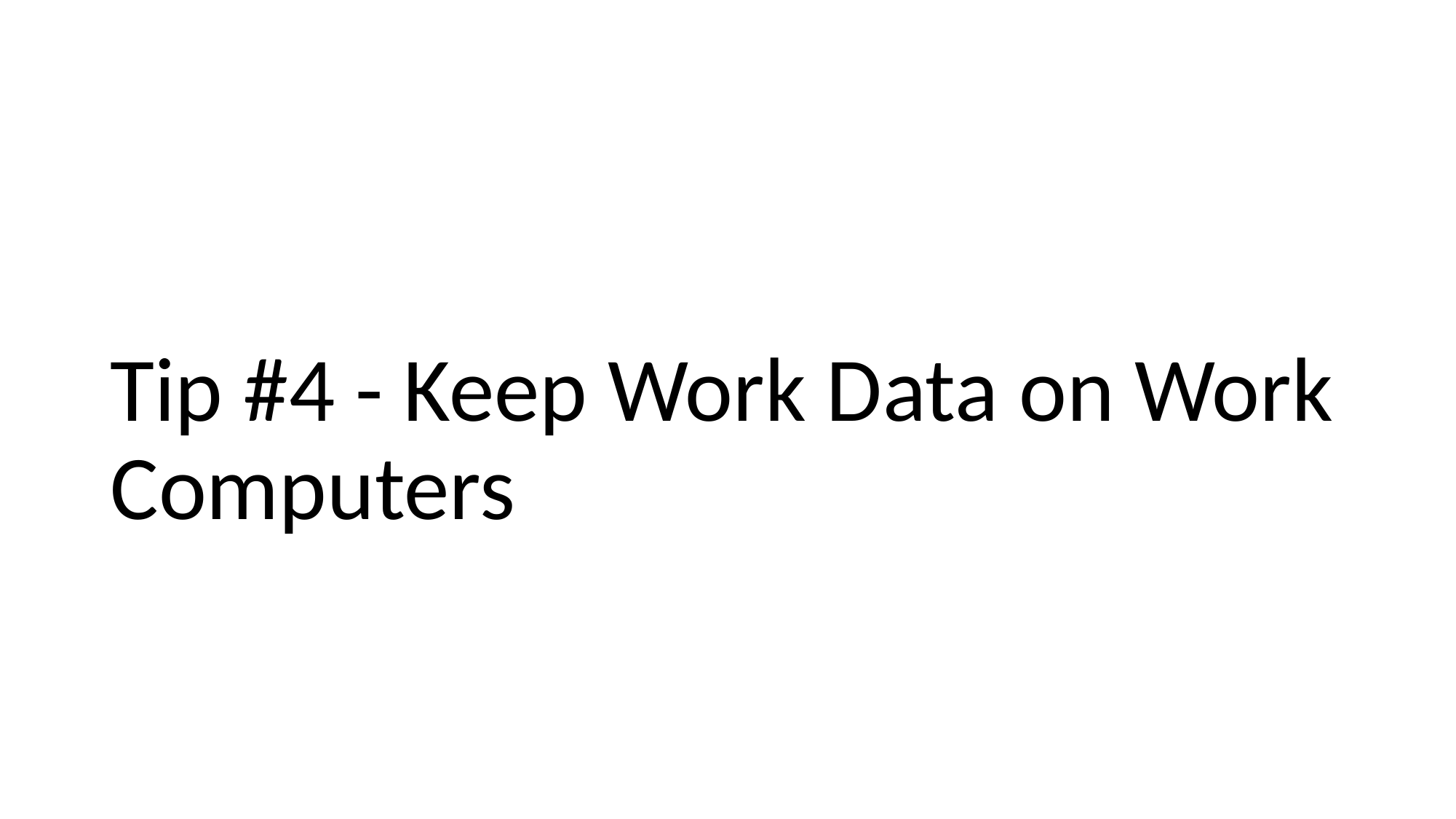

# Tip #4 - Keep Work Data on Work Computers